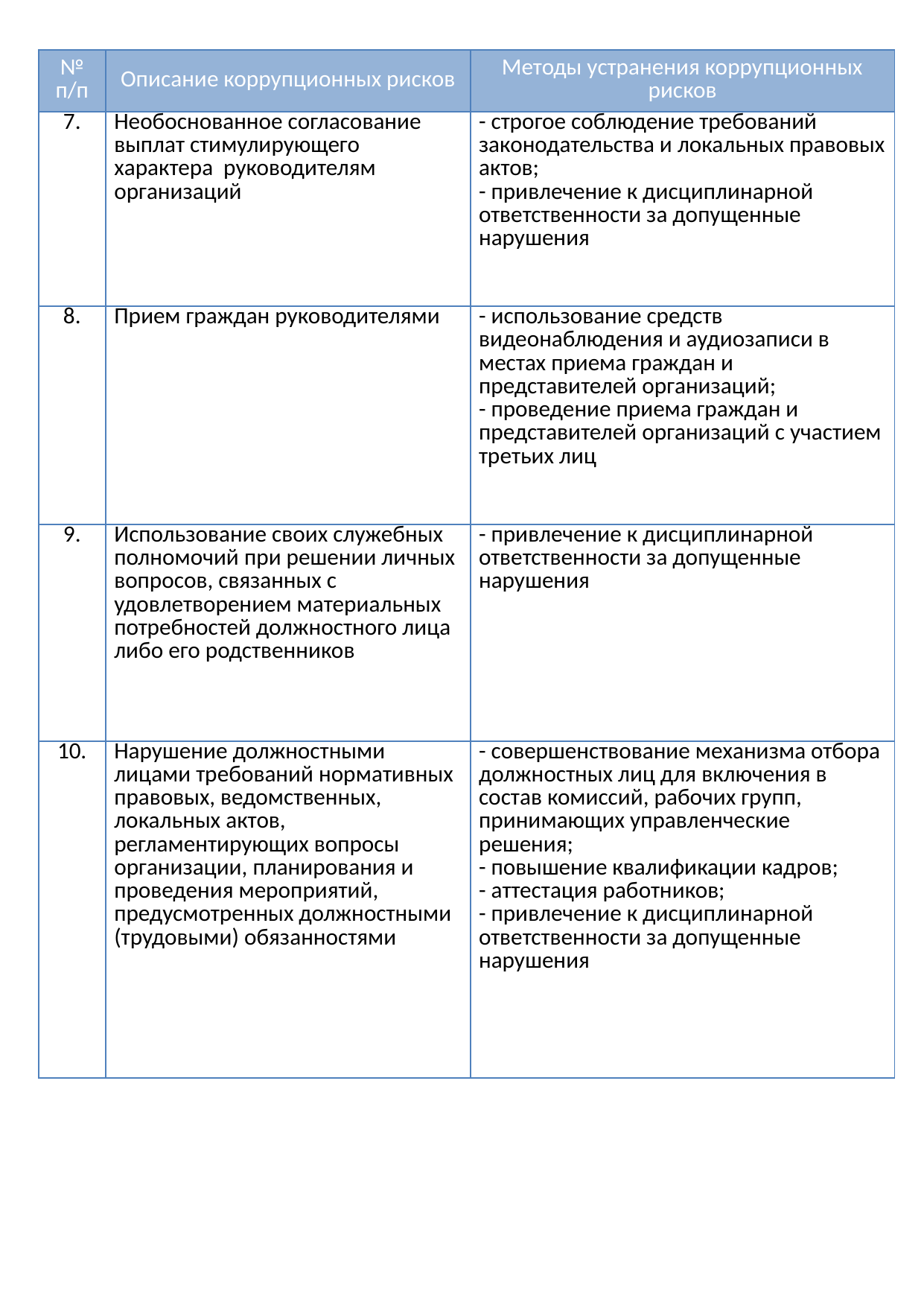

| № п/п | Описание коррупционных рисков | Методы устранения коррупционных рисков |
| --- | --- | --- |
| 7. | Необоснованное согласование выплат стимулирующего характера руководителям организаций | - строгое соблюдение требований законодательства и локальных правовых актов; - привлечение к дисциплинарной ответственности за допущенные нарушения |
| 8. | Прием граждан руководителями | - использование средств видеонаблюдения и аудиозаписи в местах приема граждан и представителей организаций; - проведение приема граждан и представителей организаций с участием третьих лиц |
| 9. | Использование своих служебных полномочий при решении личных вопросов, связанных с удовлетворением материальных потребностей должностного лица либо его родственников | - привлечение к дисциплинарной ответственности за допущенные нарушения |
| 10. | Нарушение должностными лицами требований нормативных правовых, ведомственных, локальных актов, регламентирующих вопросы организации, планирования и проведения мероприятий, предусмотренных должностными (трудовыми) обязанностями | - совершенствование механизма отбора должностных лиц для включения в состав комиссий, рабочих групп, принимающих управленческие решения; - повышение квалификации кадров; - аттестация работников; - привлечение к дисциплинарной ответственности за допущенные нарушения |